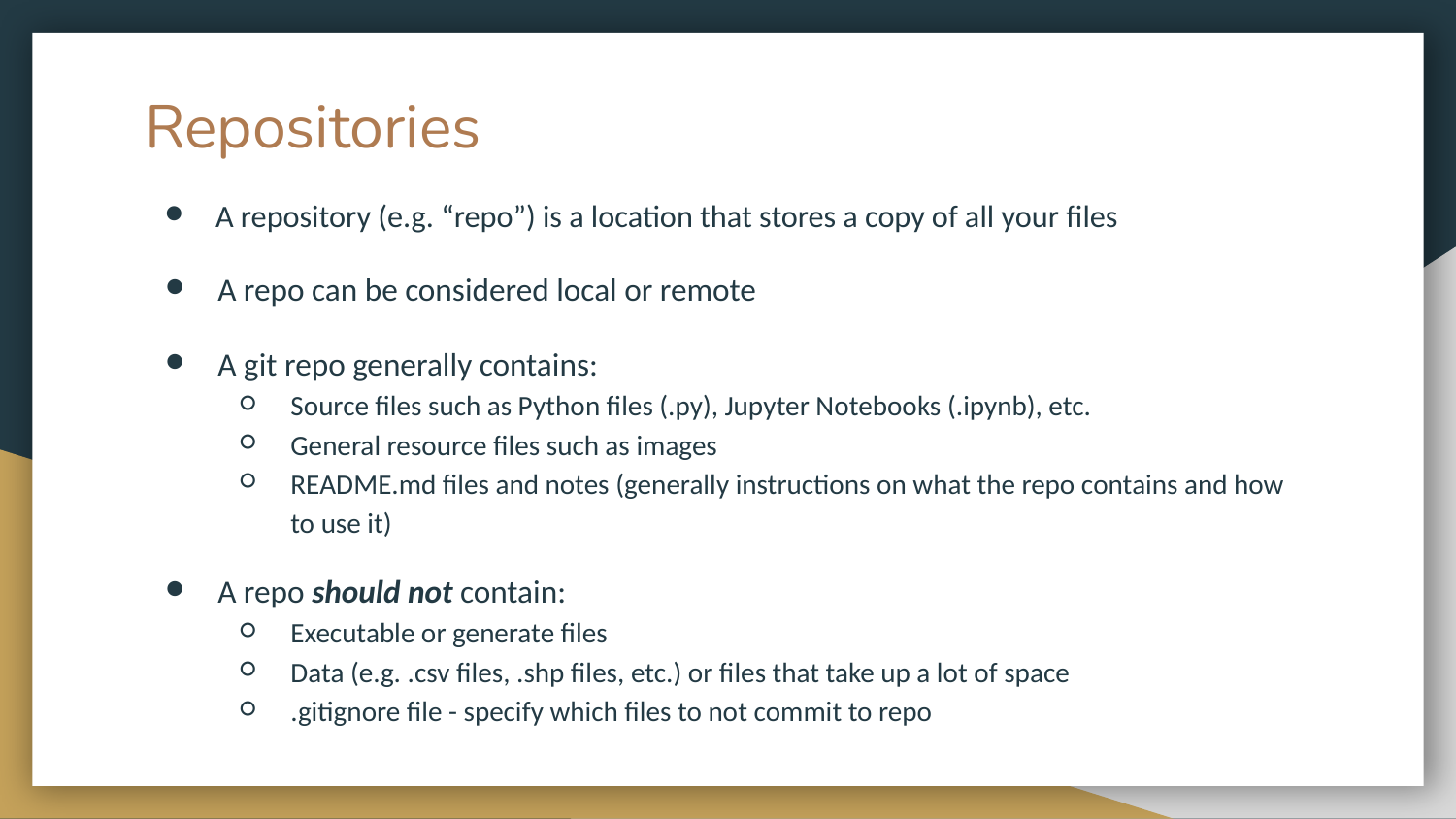

# Repositories
A repository (e.g. “repo”) is a location that stores a copy of all your files
A repo can be considered local or remote
A git repo generally contains:
Source files such as Python files (.py), Jupyter Notebooks (.ipynb), etc.
General resource files such as images
README.md files and notes (generally instructions on what the repo contains and how to use it)
A repo should not contain:
Executable or generate files
Data (e.g. .csv files, .shp files, etc.) or files that take up a lot of space
.gitignore file - specify which files to not commit to repo